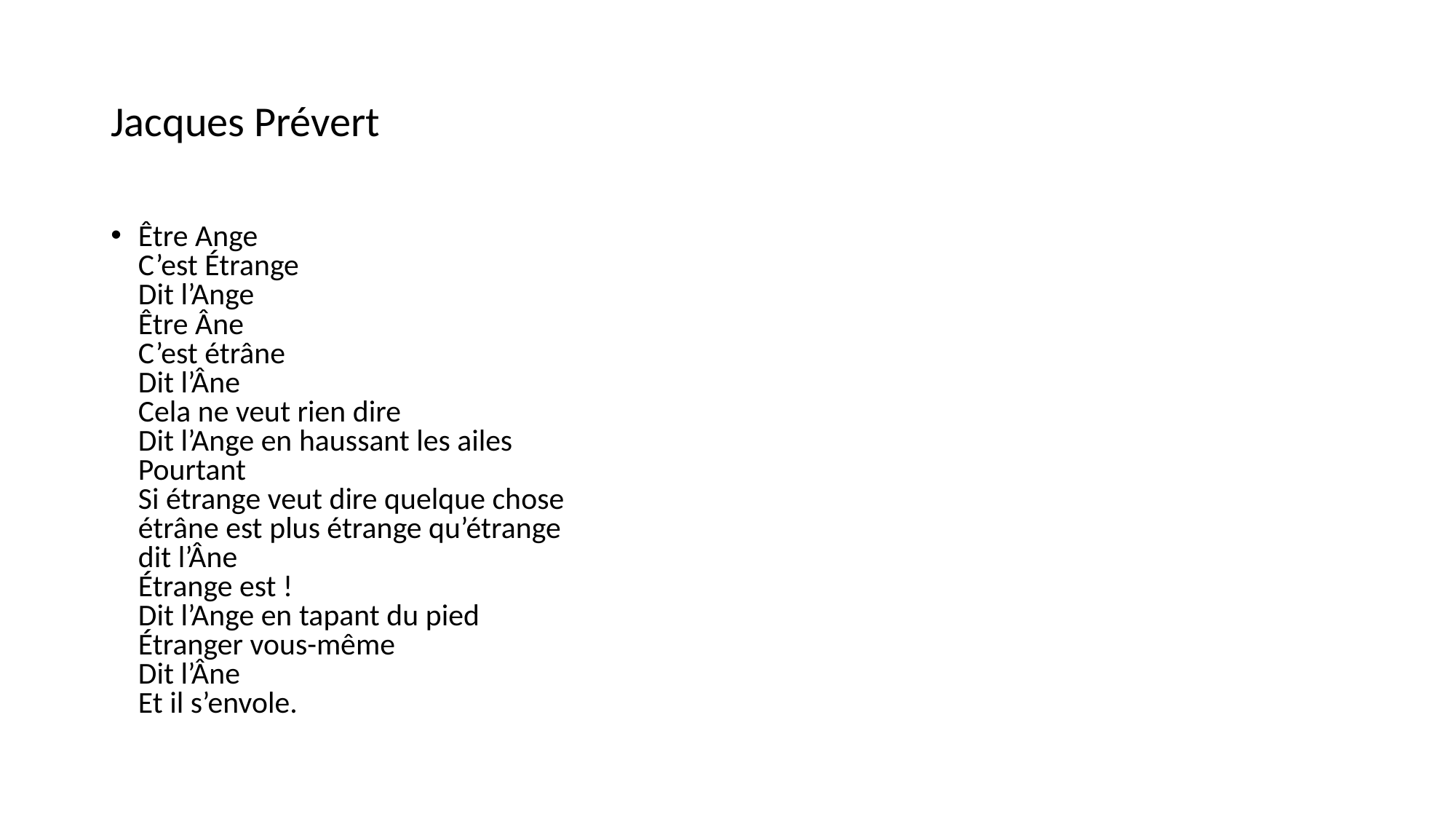

# Jacques Prévert
Être Ange
C’est Étrange
Dit l’Ange
Être Âne
C’est étrâne
Dit l’Âne
Cela ne veut rien dire
Dit l’Ange en haussant les ailes
Pourtant
Si étrange veut dire quelque chose
étrâne est plus étrange qu’étrange
dit l’Âne
Étrange est !
Dit l’Ange en tapant du pied
Étranger vous-même
Dit l’Âne
Et il s’envole.